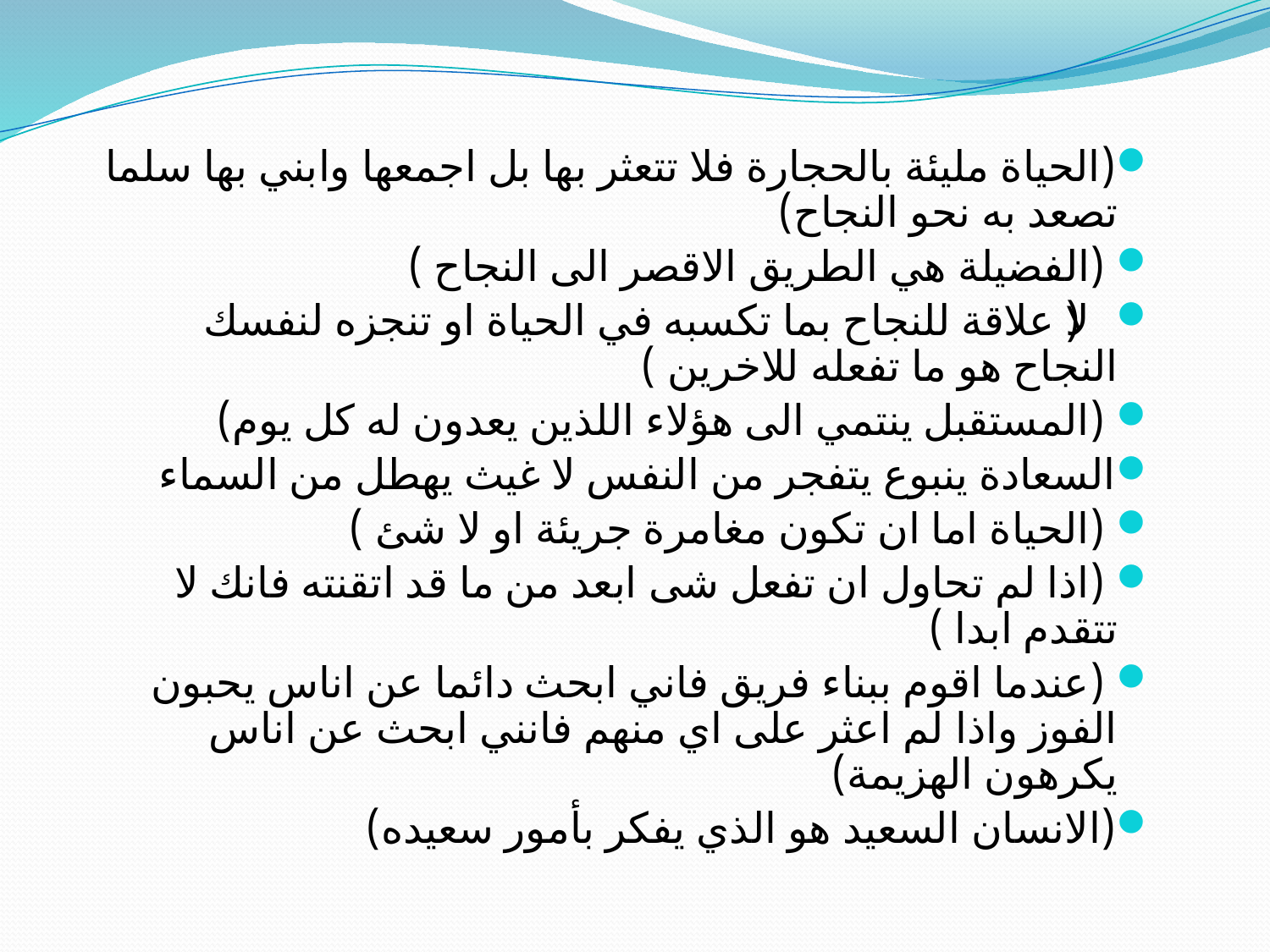

(الحياة مليئة بالحجارة فلا تتعثر بها بل اجمعها وابني بها سلما تصعد به نحو النجاح)
 (الفضيلة هي الطريق الاقصر الى النجاح )
 (لا علاقة للنجاح بما تكسبه في الحياة او تنجزه لنفسك النجاح هو ما تفعله للاخرين )
 (المستقبل ينتمي الى هؤلاء اللذين يعدون له كل يوم)
السعادة ينبوع يتفجر من النفس لا غيث يهطل من السماء
 (الحياة اما ان تكون مغامرة جريئة او لا شئ )
 (اذا لم تحاول ان تفعل شى ابعد من ما قد اتقنته فانك لا تتقدم ابدا )
 (عندما اقوم ببناء فريق فاني ابحث دائما عن اناس يحبون الفوز واذا لم اعثر على اي منهم فانني ابحث عن اناس يكرهون الهزيمة)
(الانسان السعيد هو الذي يفكر بأمور سعيده)